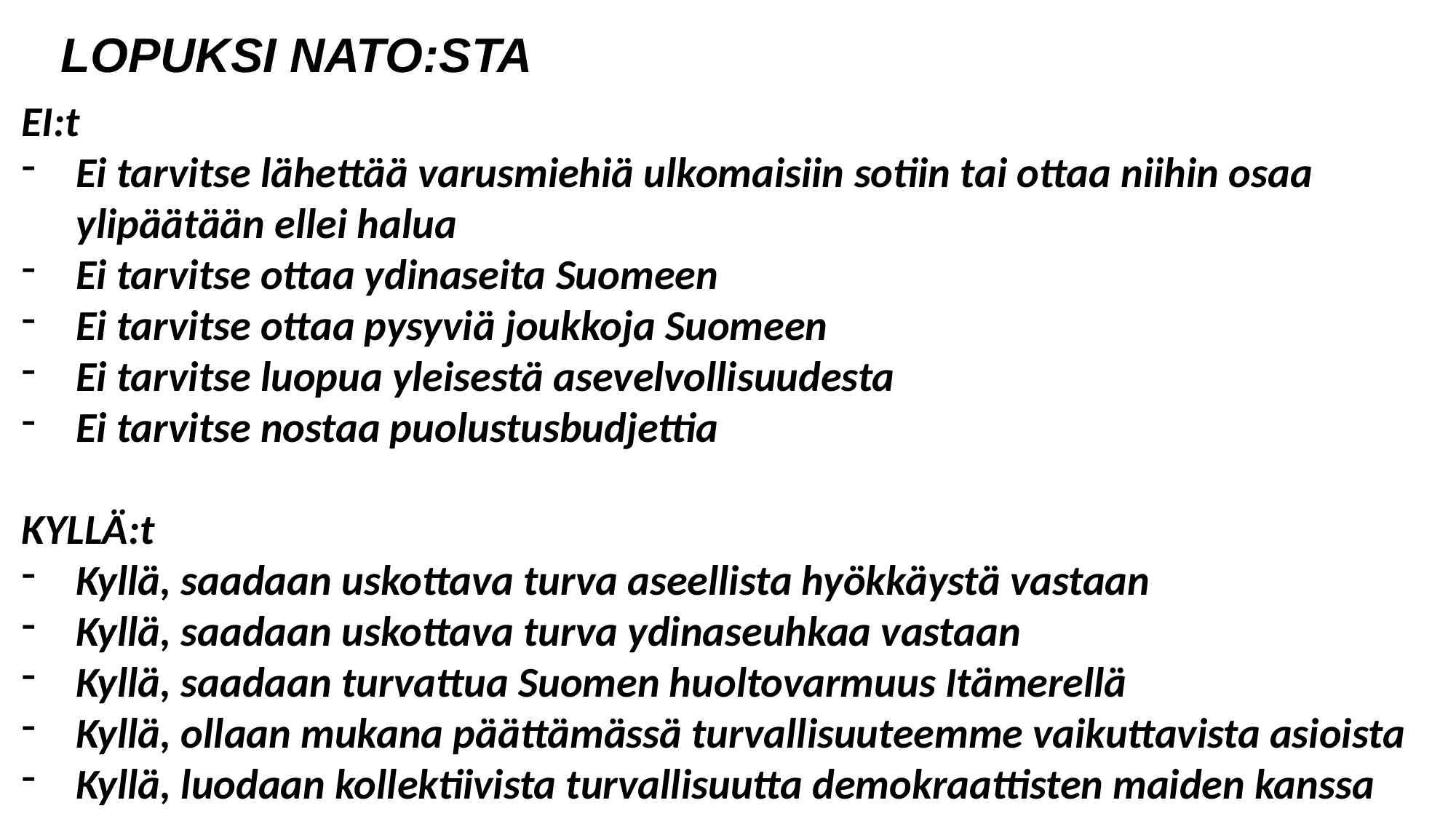

# LOPUKSI NATO:STA
EI:t
Ei tarvitse lähettää varusmiehiä ulkomaisiin sotiin tai ottaa niihin osaa ylipäätään ellei halua
Ei tarvitse ottaa ydinaseita Suomeen
Ei tarvitse ottaa pysyviä joukkoja Suomeen
Ei tarvitse luopua yleisestä asevelvollisuudesta
Ei tarvitse nostaa puolustusbudjettia

KYLLÄ:t
Kyllä, saadaan uskottava turva aseellista hyökkäystä vastaan
Kyllä, saadaan uskottava turva ydinaseuhkaa vastaan
Kyllä, saadaan turvattua Suomen huoltovarmuus Itämerellä
Kyllä, ollaan mukana päättämässä turvallisuuteemme vaikuttavista asioista
Kyllä, luodaan kollektiivista turvallisuutta demokraattisten maiden kanssa